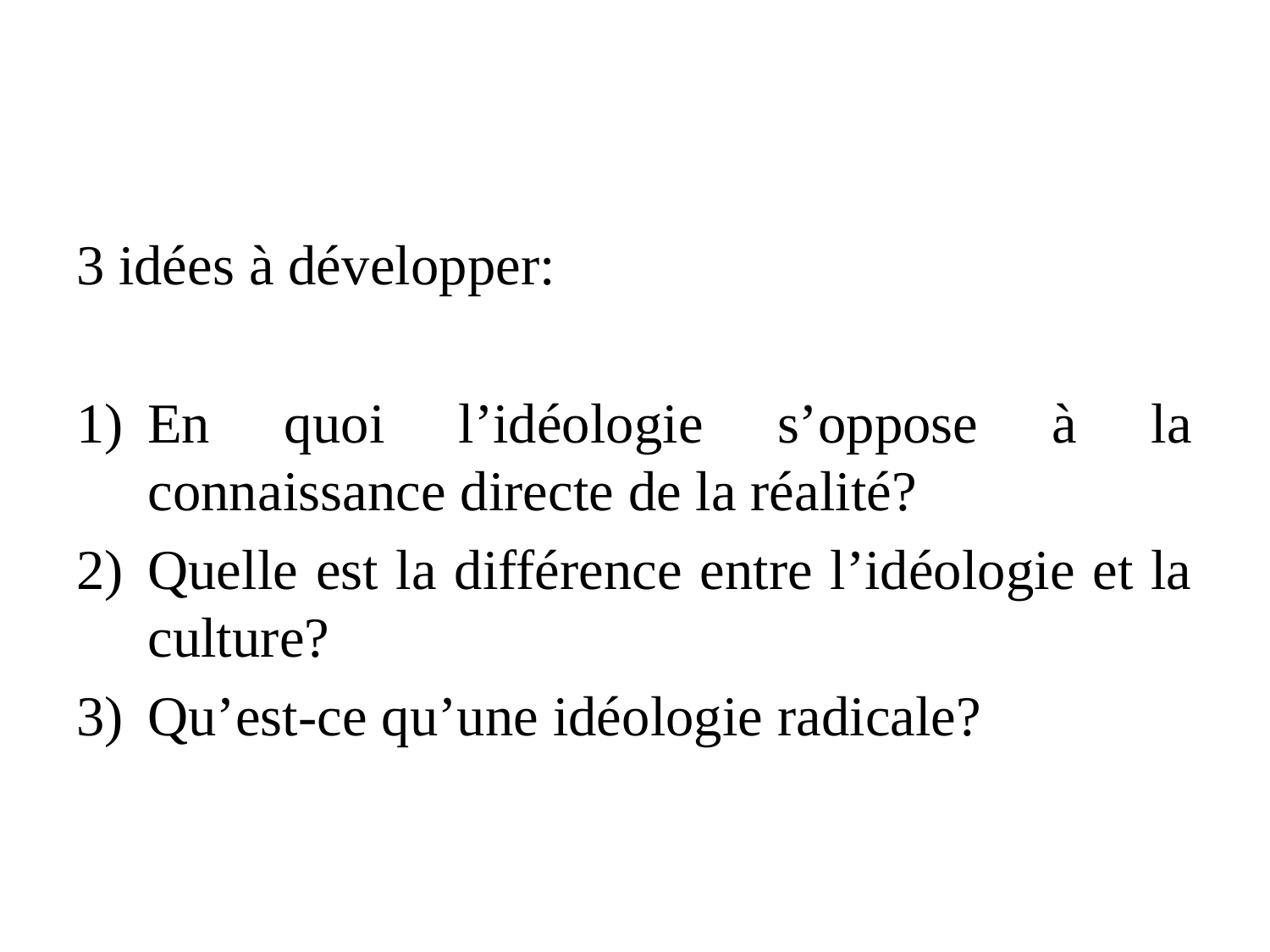

#
3 idées à développer:

En quoi l’idéologie s’oppose à la connaissance directe de la réalité?
Quelle est la différence entre l’idéologie et la culture?
Qu’est-ce qu’une idéologie radicale?